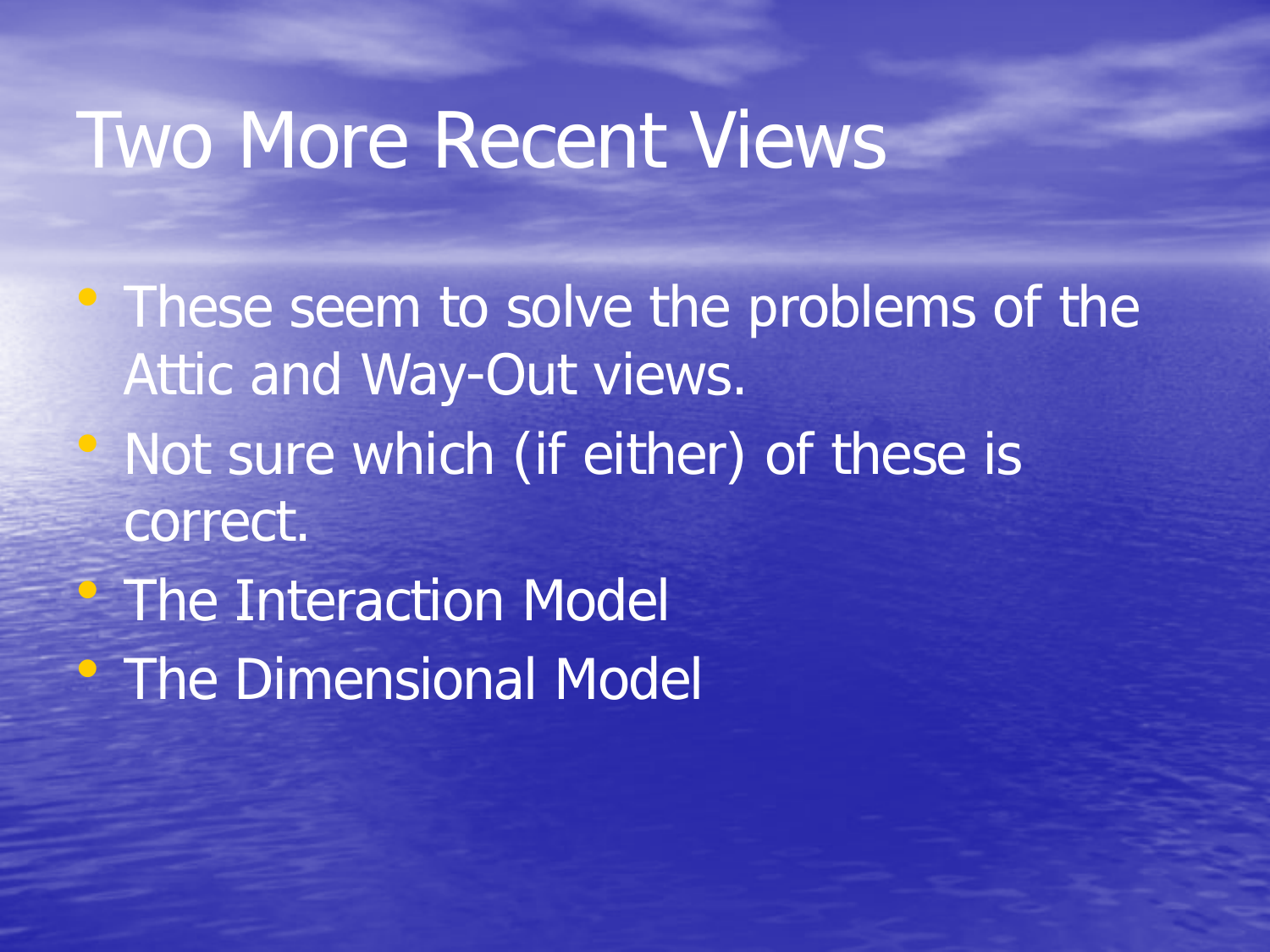

# Two More Recent Views
These seem to solve the problems of the Attic and Way-Out views.
Not sure which (if either) of these is correct.
The Interaction Model
The Dimensional Model